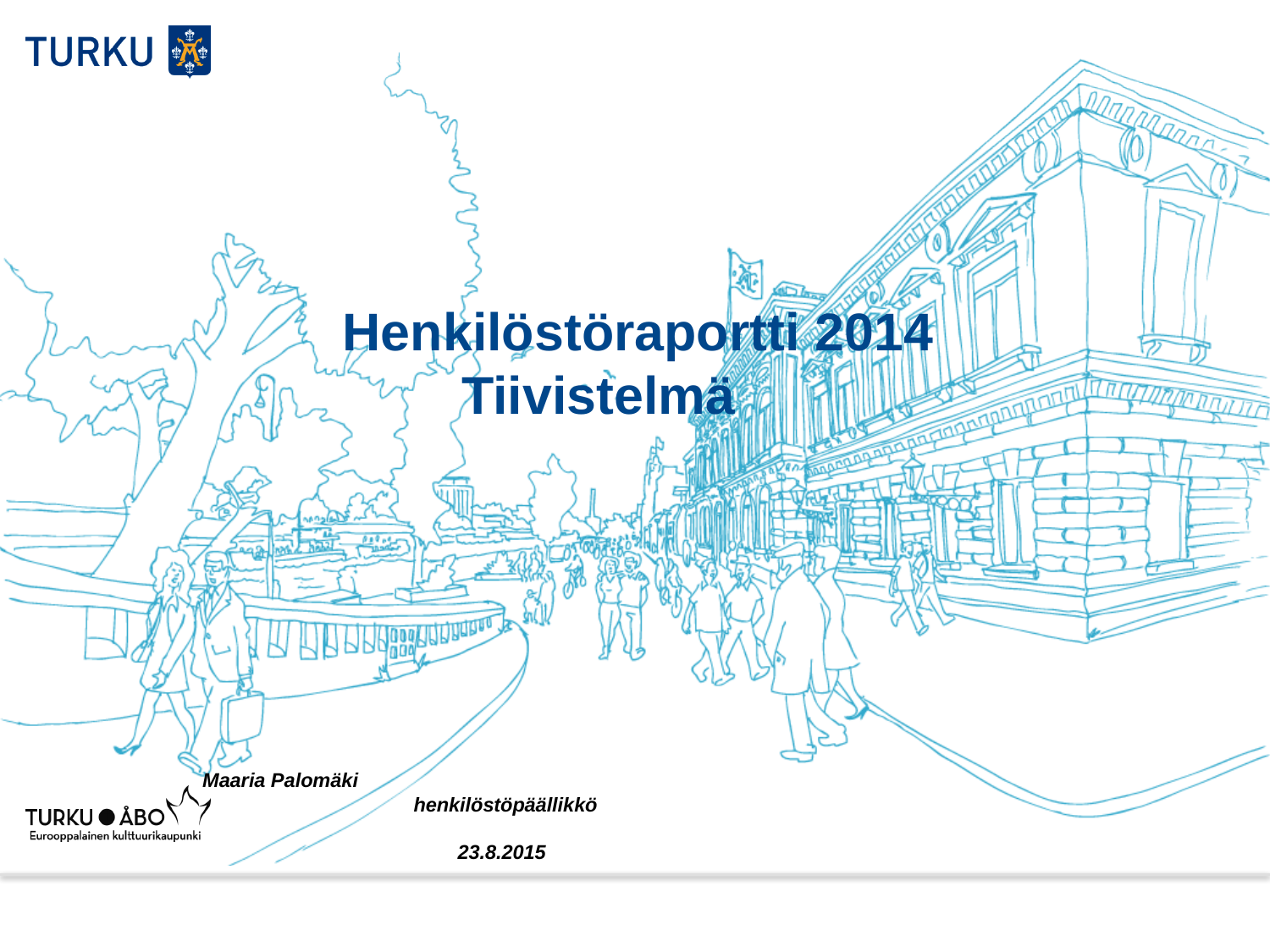

# Henkilöstöraportti 2014 Tiivistelmä

			     Maaria Palomäki
                                                          henkilöstöpäällikkö
                                                                  23.8.2015